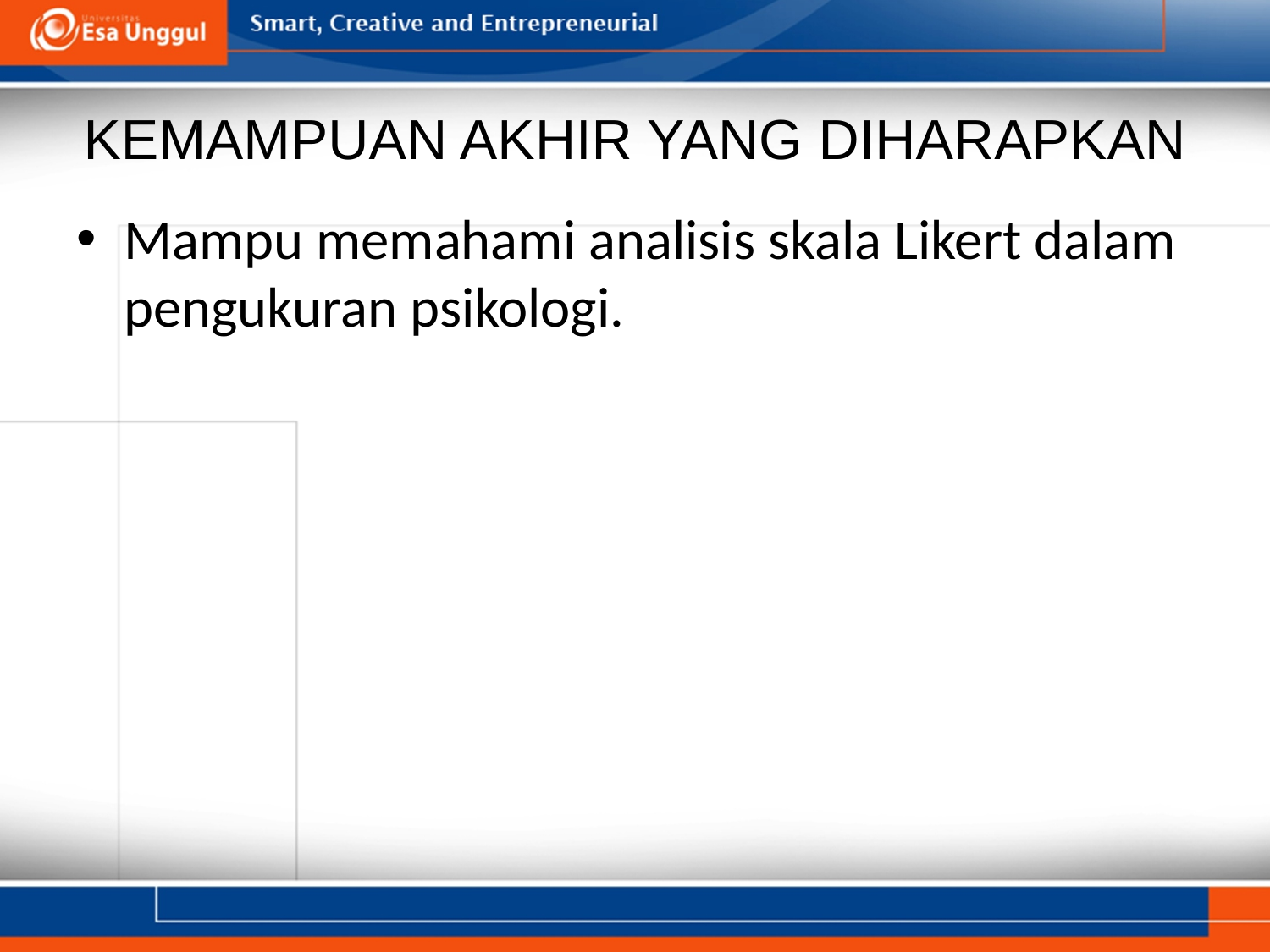

# KEMAMPUAN AKHIR YANG DIHARAPKAN
Mampu memahami analisis skala Likert dalam pengukuran psikologi.